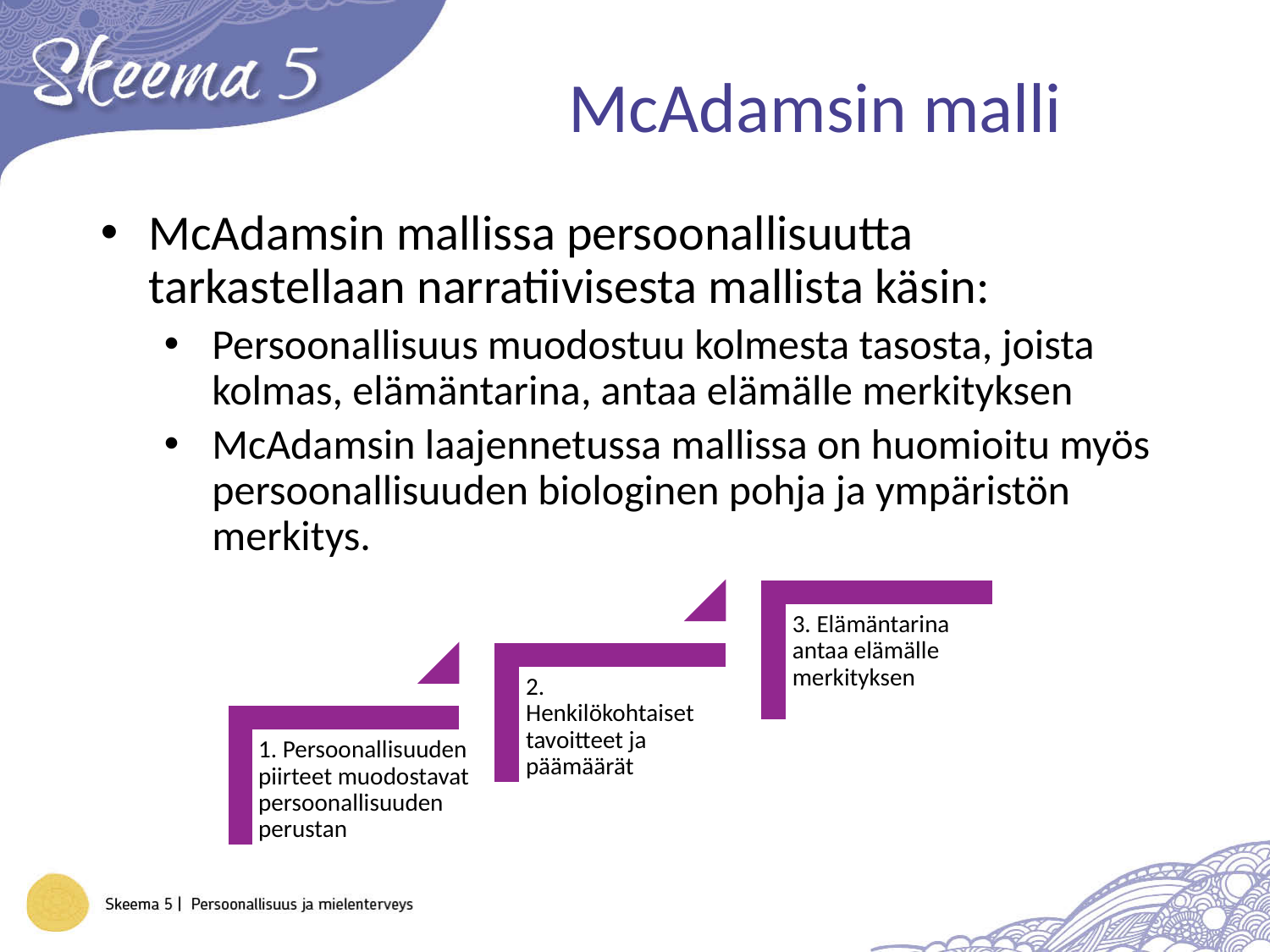

# McAdamsin malli
McAdamsin mallissa persoonallisuutta tarkastellaan narratiivisesta mallista käsin:
Persoonallisuus muodostuu kolmesta tasosta, joista kolmas, elämäntarina, antaa elämälle merkityksen
McAdamsin laajennetussa mallissa on huomioitu myös persoonallisuuden biologinen pohja ja ympäristön merkitys.
1. Persoonallisuuden piirteet muodostavat persoonallisuuden perustan
2. Henkilökohtaiset tavoitteet ja päämäärät
3. Elämäntarina antaa elämälle merkityksen